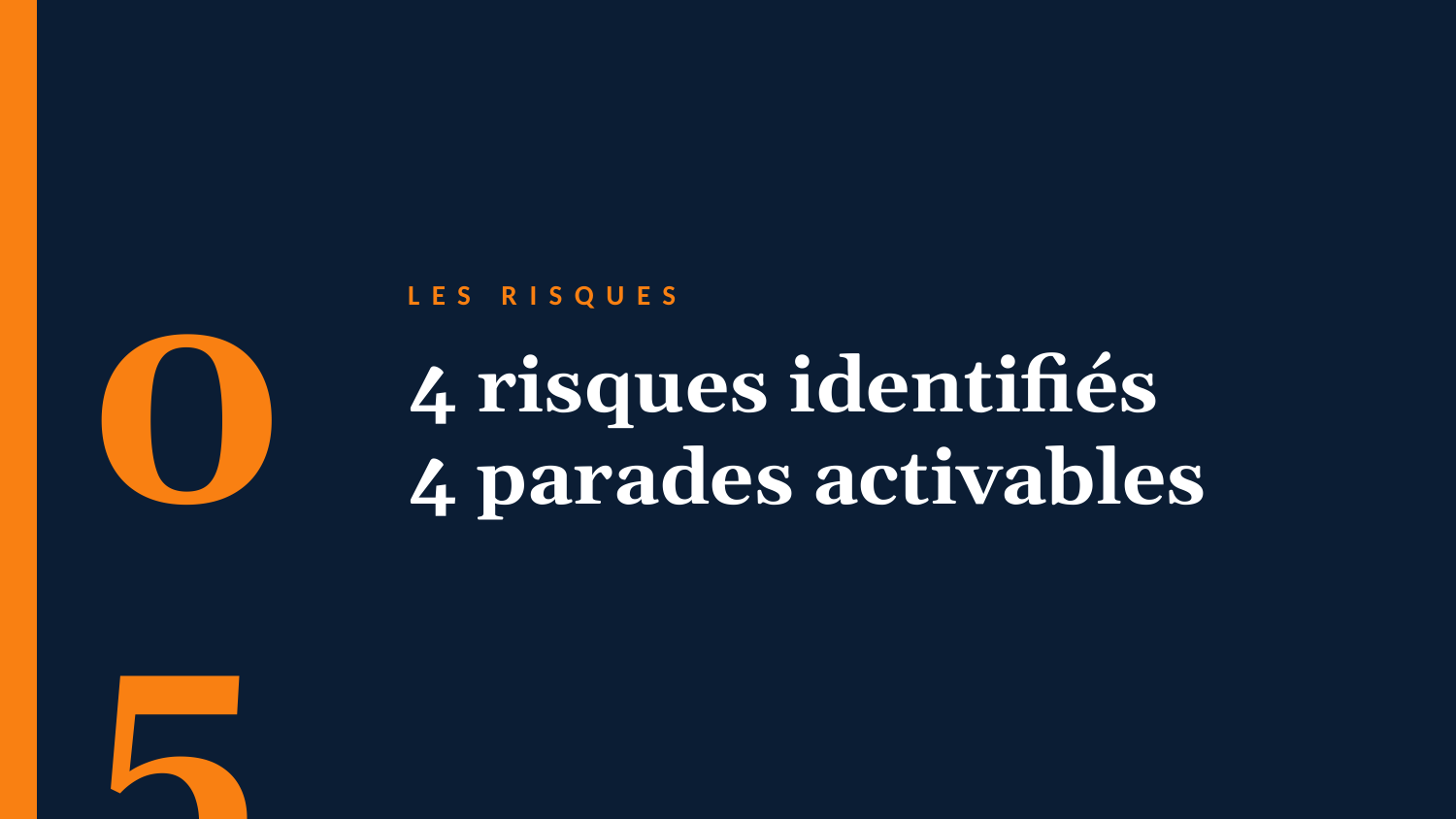

05
LES RISQUES
4 risques identifiés
4 parades activables